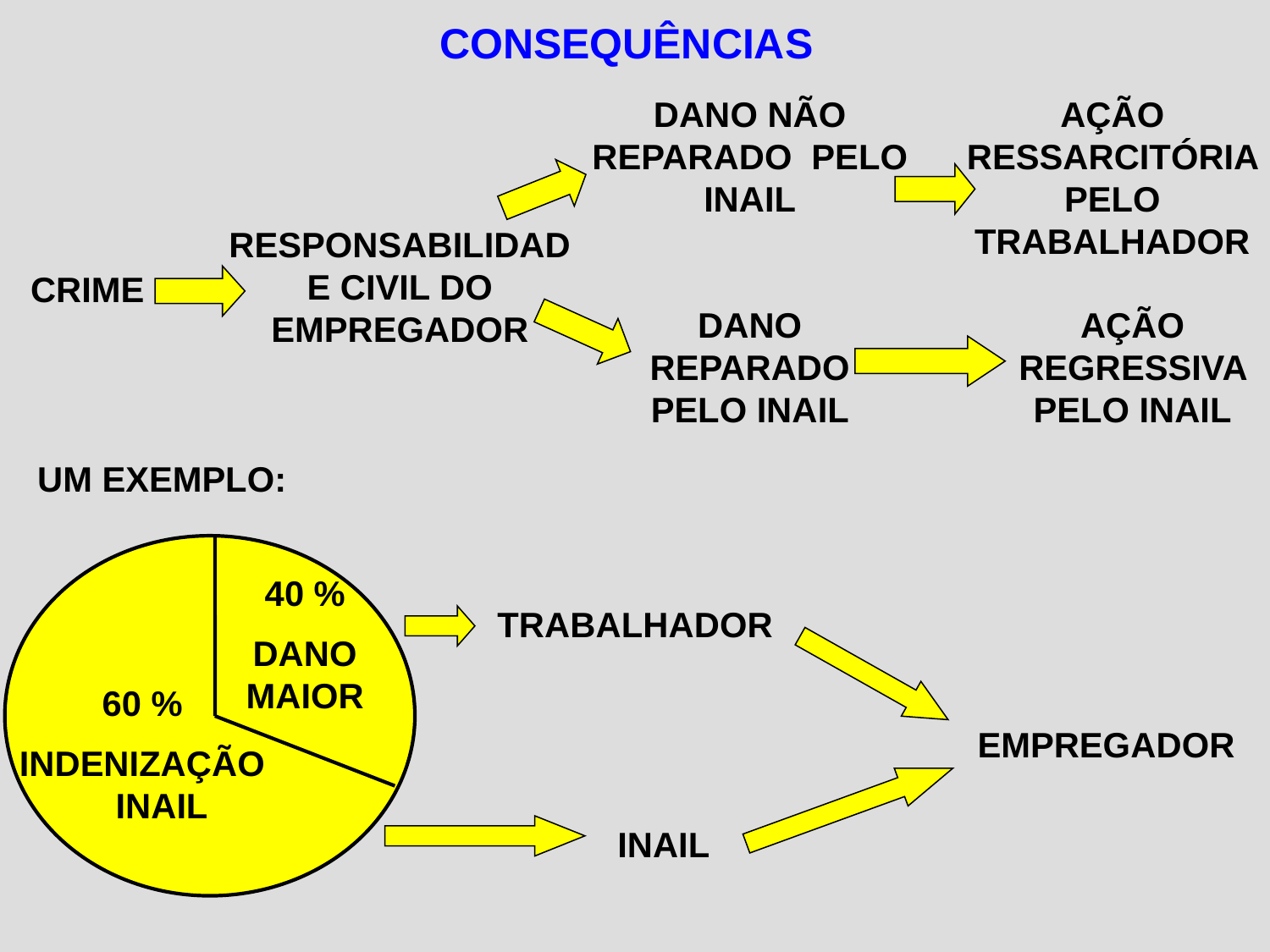

CONSEQUÊNCIAS
DANO NÃO REPARADO  PELO INAIL
AÇÃO RESSARCITÓRIA PELO TRABALHADOR

RESPONSABILIDADE CIVIL DO EMPREGADOR
CRIME

DANO REPARADO PELO INAIL
AÇÃO REGRESSIVA PELO INAIL

UM EXEMPLO:

40 %
DANO MAIOR
TRABALHADOR

60 %
INDENIZAÇÃO     INAIL

EMPREGADOR

INAIL